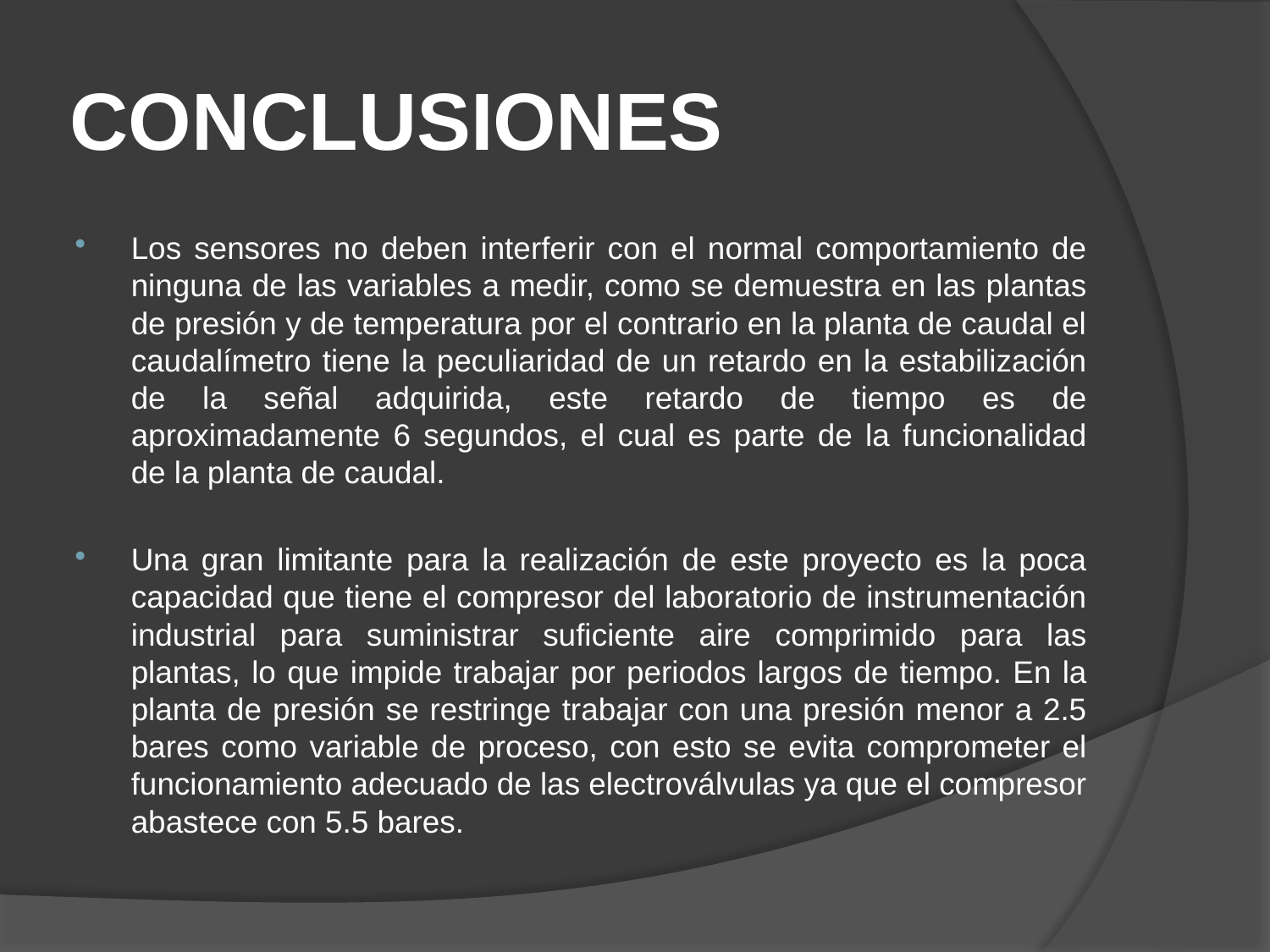

# CONCLUSIONES
Los sensores no deben interferir con el normal comportamiento de ninguna de las variables a medir, como se demuestra en las plantas de presión y de temperatura por el contrario en la planta de caudal el caudalímetro tiene la peculiaridad de un retardo en la estabilización de la señal adquirida, este retardo de tiempo es de aproximadamente 6 segundos, el cual es parte de la funcionalidad de la planta de caudal.

Una gran limitante para la realización de este proyecto es la poca capacidad que tiene el compresor del laboratorio de instrumentación industrial para suministrar suficiente aire comprimido para las plantas, lo que impide trabajar por periodos largos de tiempo. En la planta de presión se restringe trabajar con una presión menor a 2.5 bares como variable de proceso, con esto se evita comprometer el funcionamiento adecuado de las electroválvulas ya que el compresor abastece con 5.5 bares.